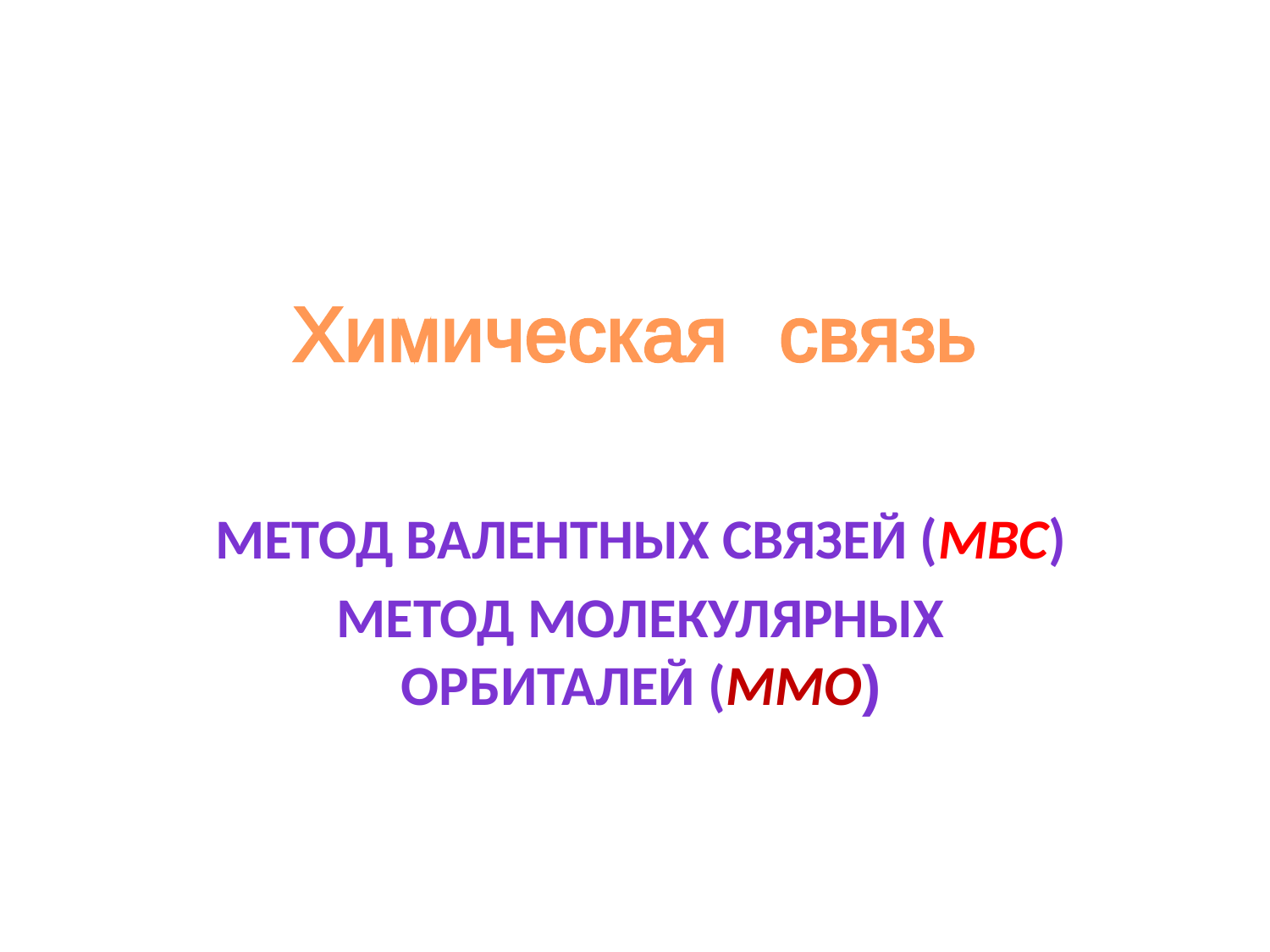

# Химическая  связь
Метод валентных связей (МВС)
Метод молекулярных орбиталей (ММО)